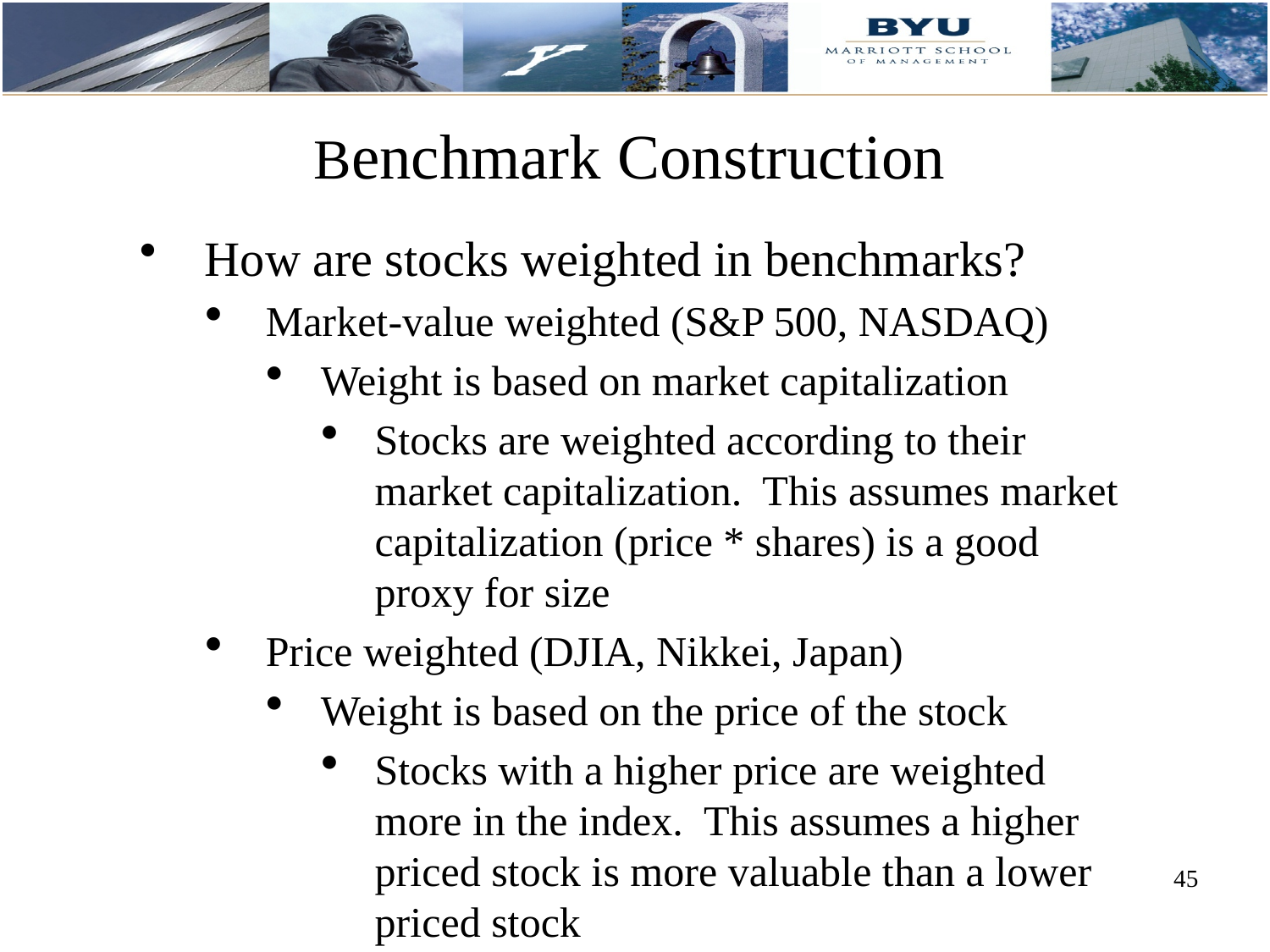

Benchmark Construction
How are stocks weighted in benchmarks?
Market-value weighted (S&P 500, NASDAQ)
Weight is based on market capitalization
Stocks are weighted according to their market capitalization.  This assumes market capitalization (price * shares) is a good proxy for size
Price weighted (DJIA, Nikkei, Japan)
Weight is based on the price of the stock
Stocks with a higher price are weighted more in the index.  This assumes a higher priced stock is more valuable than a lower priced stock